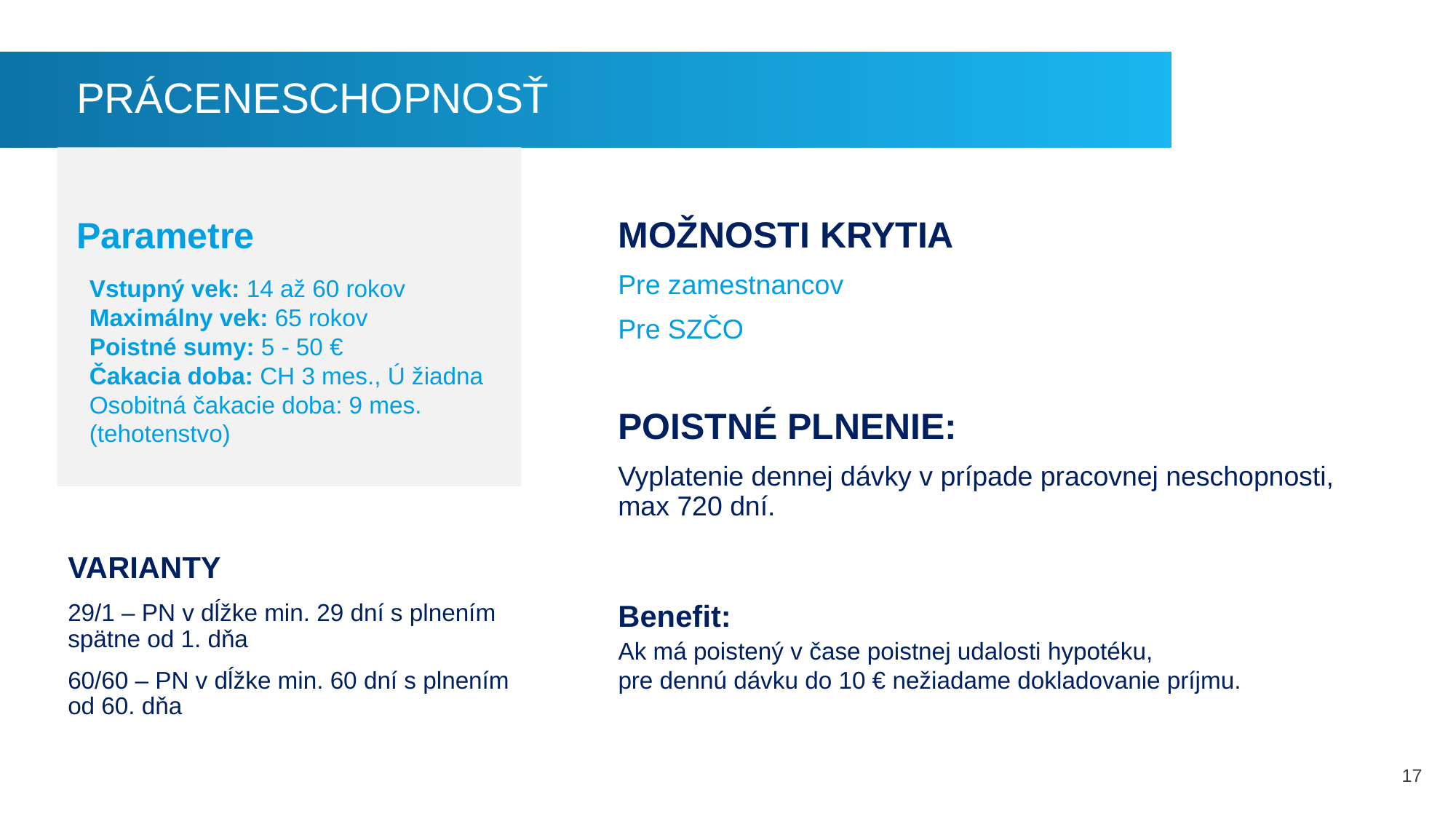

PRÁCENESCHOPNOSŤ

MOŽNOSTI KRYTIA
Pre zamestnancov
Pre SZČO

POISTNÉ PLNENIE:
Vyplatenie dennej dávky v prípade pracovnej neschopnosti,
max 720 dní.
Parametre
Vstupný vek: 14 až 60 rokov
Maximálny vek: 65 rokov
Poistné sumy: 5 - 50 €
Čakacia doba: CH 3 mes., Ú žiadna
Osobitná čakacie doba: 9 mes. (tehotenstvo)

VARIANTY
29/1 – PN v dĺžke min. 29 dní s plnením spätne od 1. dňa
60/60 – PN v dĺžke min. 60 dní s plnením od 60. dňa
Benefit:
Ak má poistený v čase poistnej udalosti hypotéku,
pre dennú dávku do 10 € nežiadame dokladovanie príjmu.
17